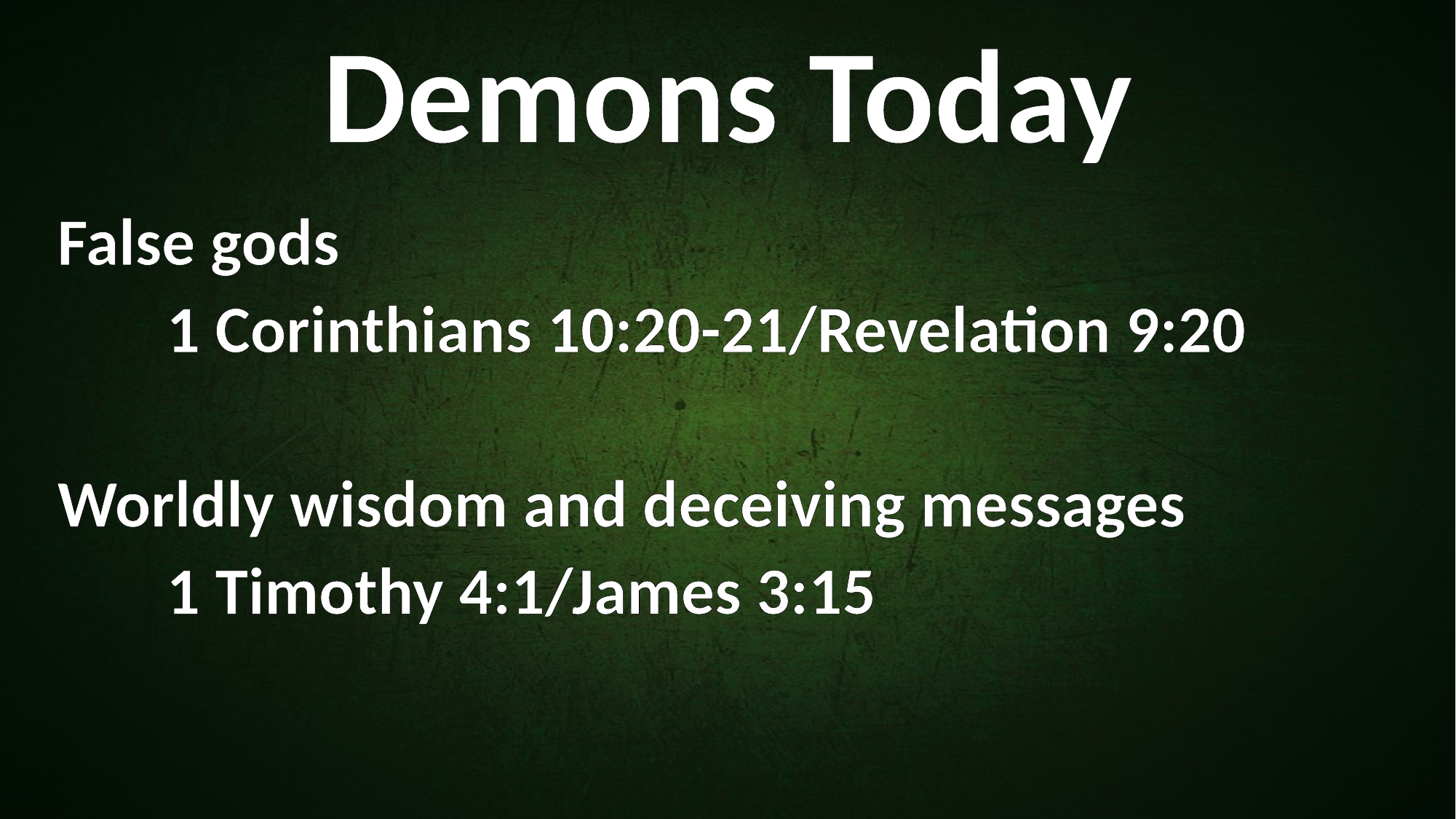

Demons Today
False gods
	1 Corinthians 10:20-21/Revelation 9:20

Worldly wisdom and deceiving messages
	1 Timothy 4:1/James 3:15